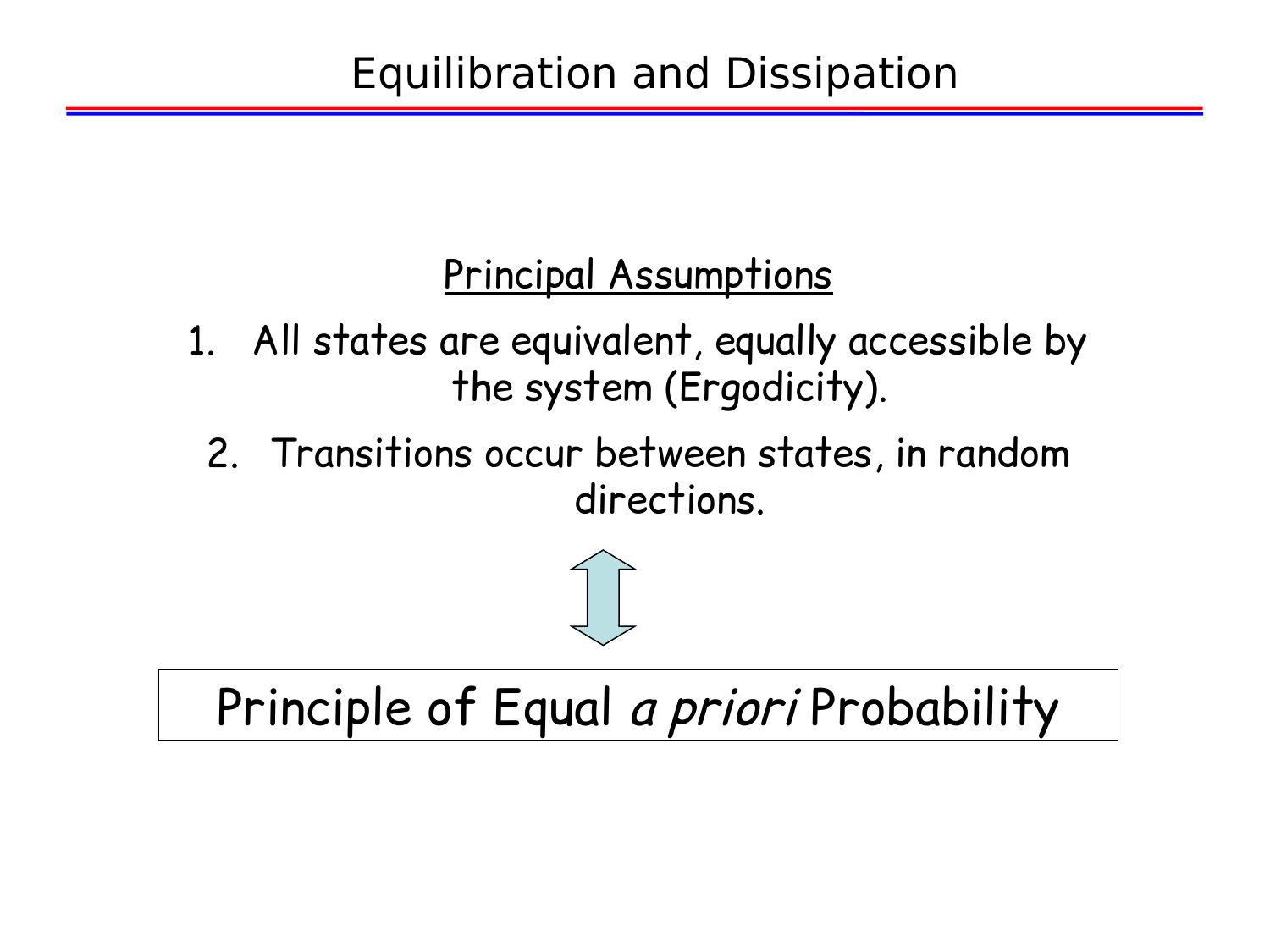

# Equilibration and Dissipation
Principal Assumptions
All states are equivalent, equally accessible by the system (Ergodicity).
Transitions occur between states, in random directions.

Principle of Equal a priori Probability